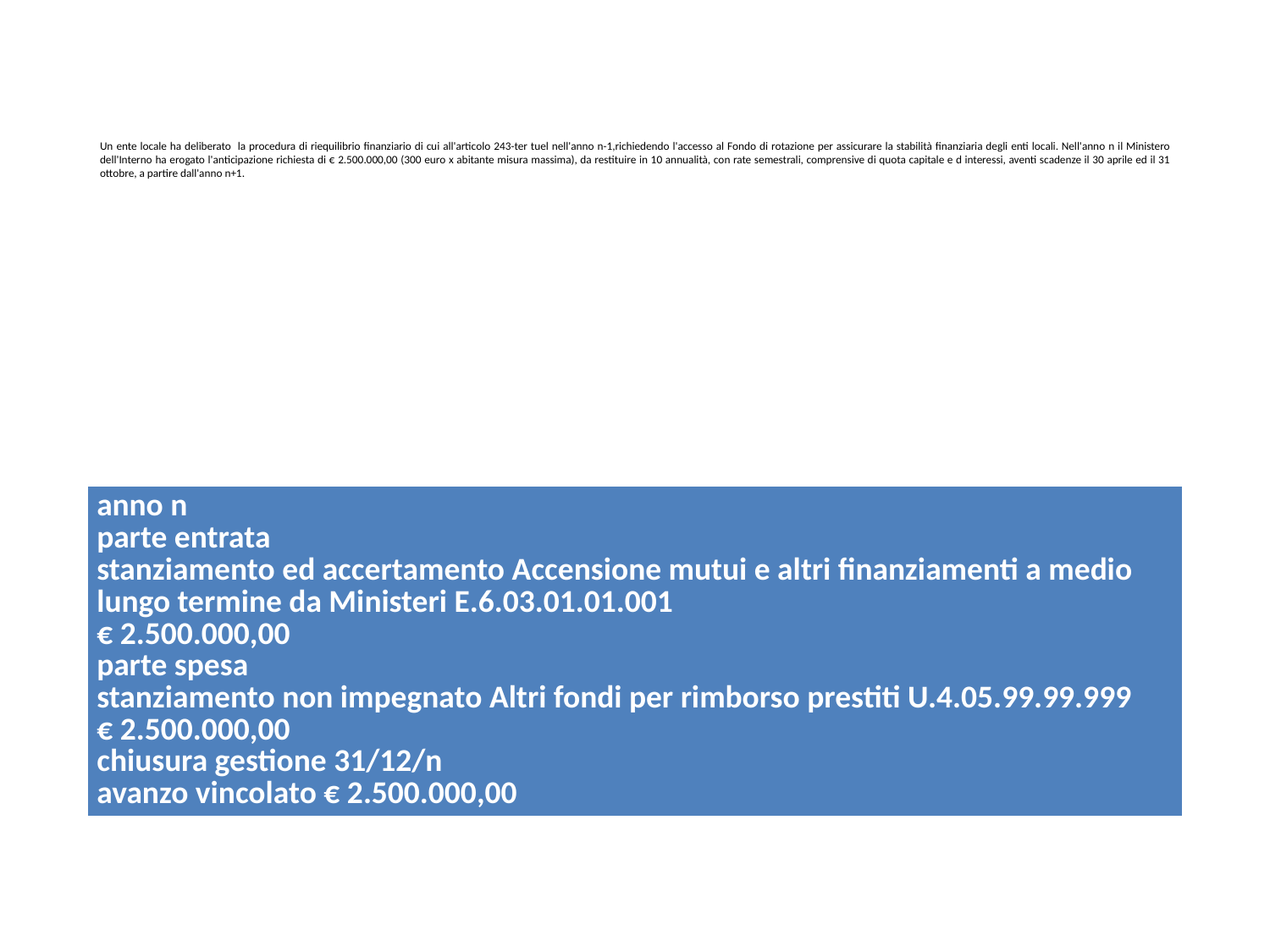

# Un ente locale ha deliberato  la procedura di riequilibrio finanziario di cui all'articolo 243-ter tuel nell'anno n-1,richiedendo l'accesso al Fondo di rotazione per assicurare la stabilità finanziaria degli enti locali. Nell'anno n il Ministero dell'Interno ha erogato l'anticipazione richiesta di € 2.500.000,00 (300 euro x abitante misura massima), da restituire in 10 annualità, con rate semestrali, comprensive di quota capitale e d interessi, aventi scadenze il 30 aprile ed il 31 ottobre, a partire dall'anno n+1.
| anno n parte entrata stanziamento ed accertamento Accensione mutui e altri finanziamenti a medio lungo termine da Ministeri E.6.03.01.01.001 € 2.500.000,00 parte spesa stanziamento non impegnato Altri fondi per rimborso prestiti U.4.05.99.99.999 € 2.500.000,00 chiusura gestione 31/12/n avanzo vincolato € 2.500.000,00 |
| --- |